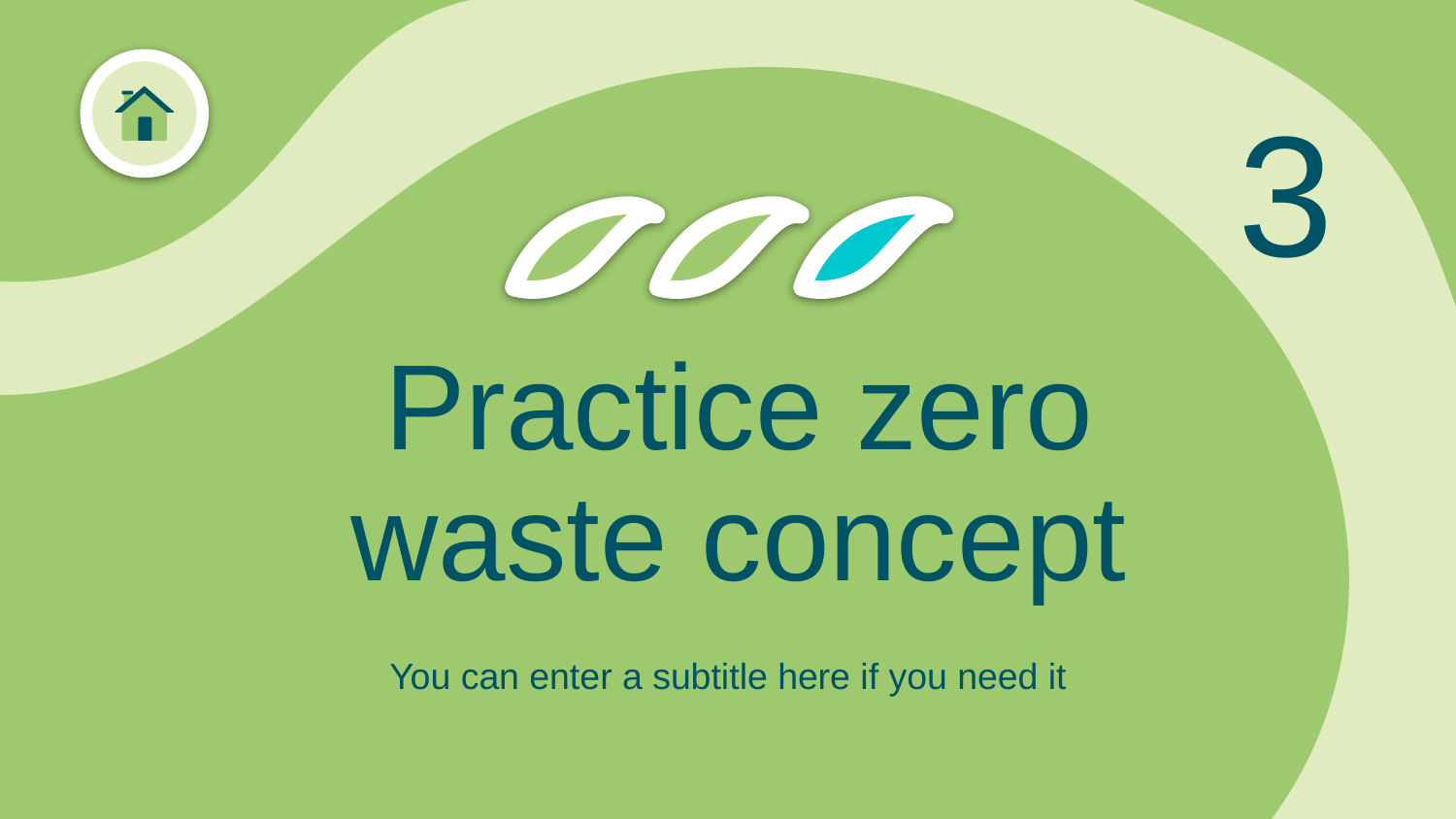

3

# Practice zero waste concept
You can enter a subtitle here if you need it